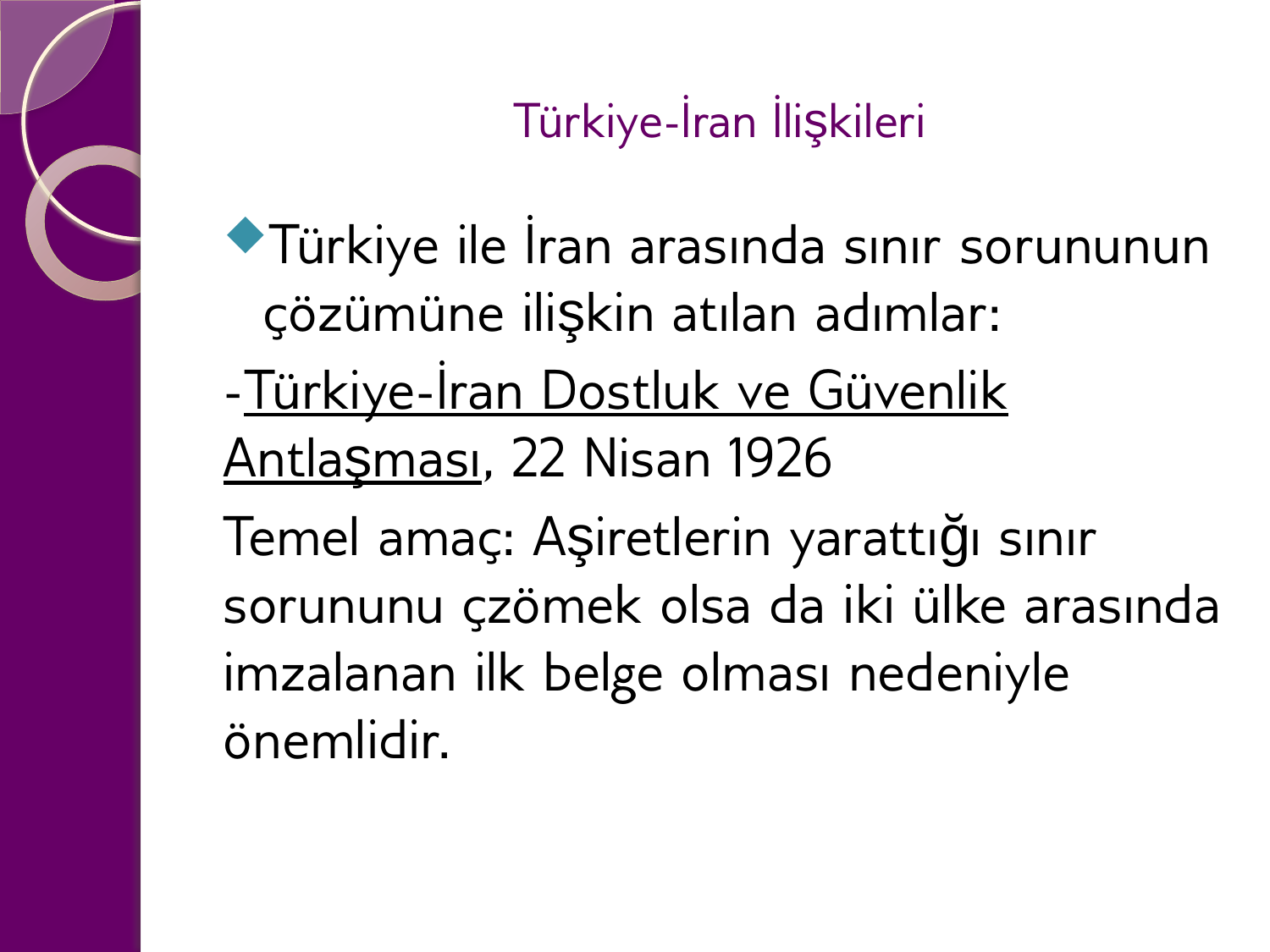

# Türkiye-İran İlişkileri
Türkiye ile İran arasında sınır sorununun çözümüne ilişkin atılan adımlar:
-Türkiye-İran Dostluk ve Güvenlik Antlaşması, 22 Nisan 1926
Temel amaç: Aşiretlerin yarattığı sınır sorununu çzömek olsa da iki ülke arasında imzalanan ilk belge olması nedeniyle önemlidir.